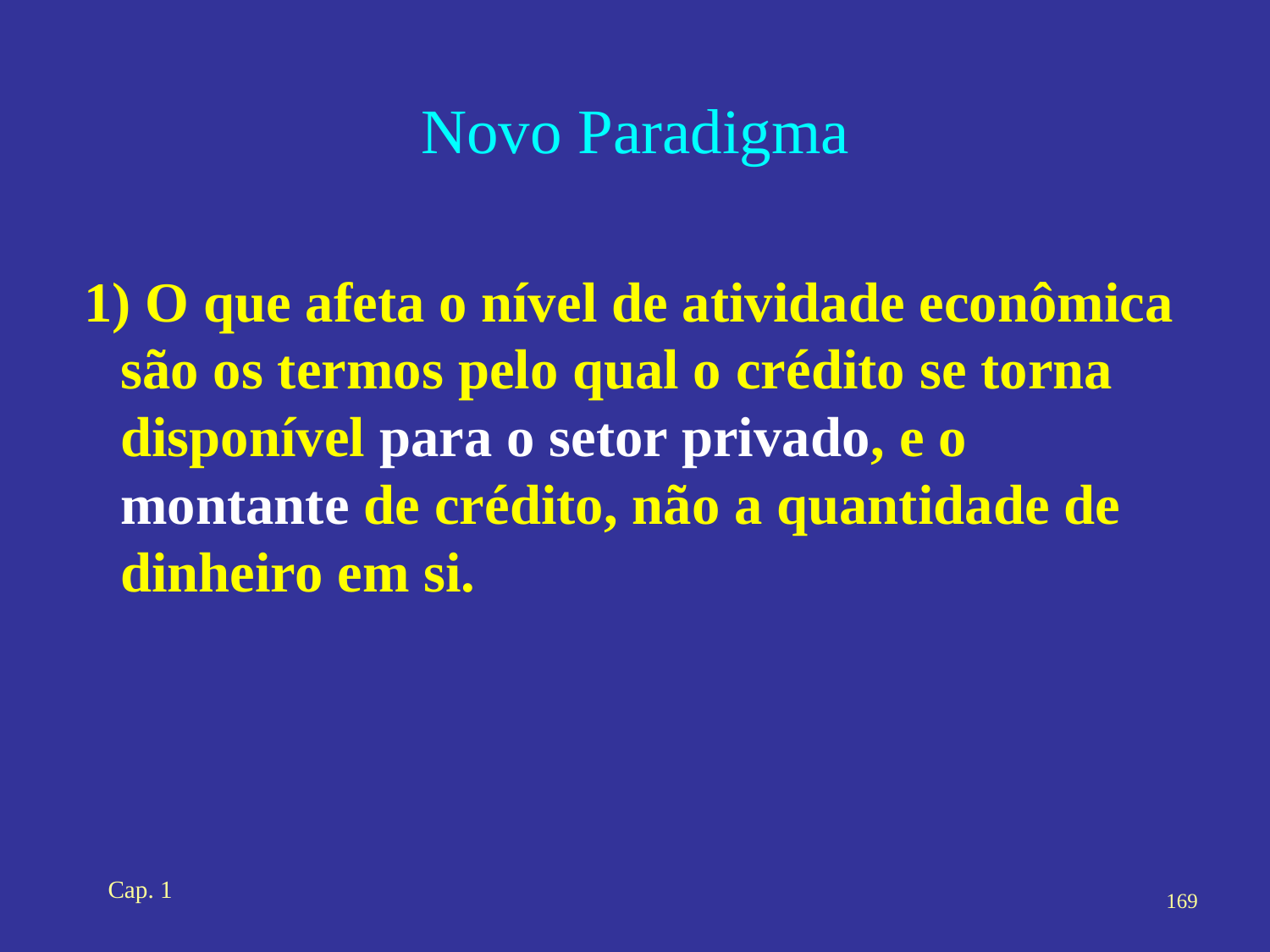

# Novo Paradigma
1) O que afeta o nível de atividade econômica são os termos pelo qual o crédito se torna disponível para o setor privado, e o montante de crédito, não a quantidade de dinheiro em si.
Cap. 1